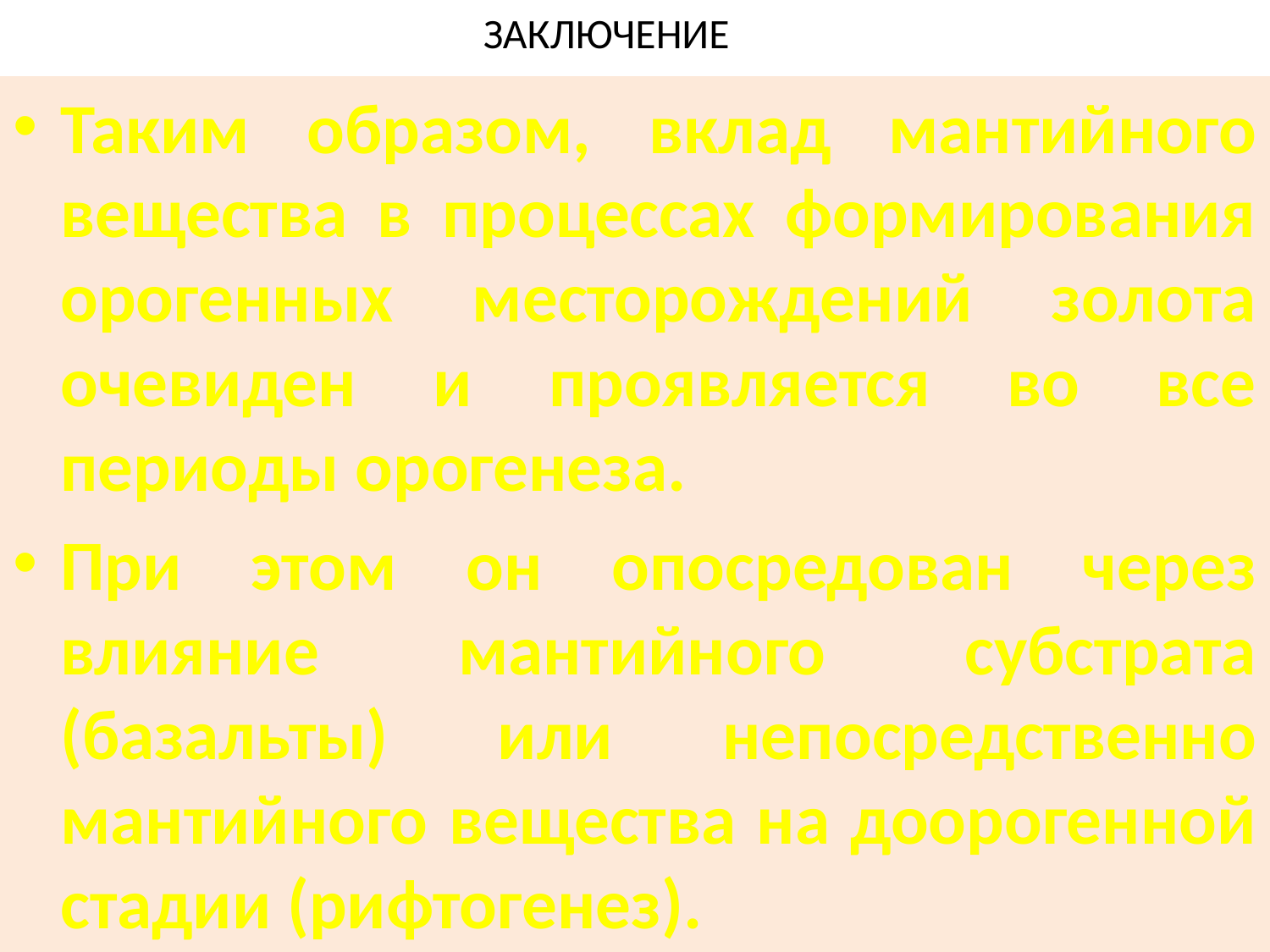

# .
ЗАКЛЮЧЕНИЕ
Таким образом, вклад мантийного вещества в процессах формирования орогенных месторождений золота очевиден и проявляется во все периоды орогенеза.
При этом он опосредован через влияние мантийного субстрата (базальты) или непосредственно мантийного вещества на доорогенной стадии (рифтогенез).